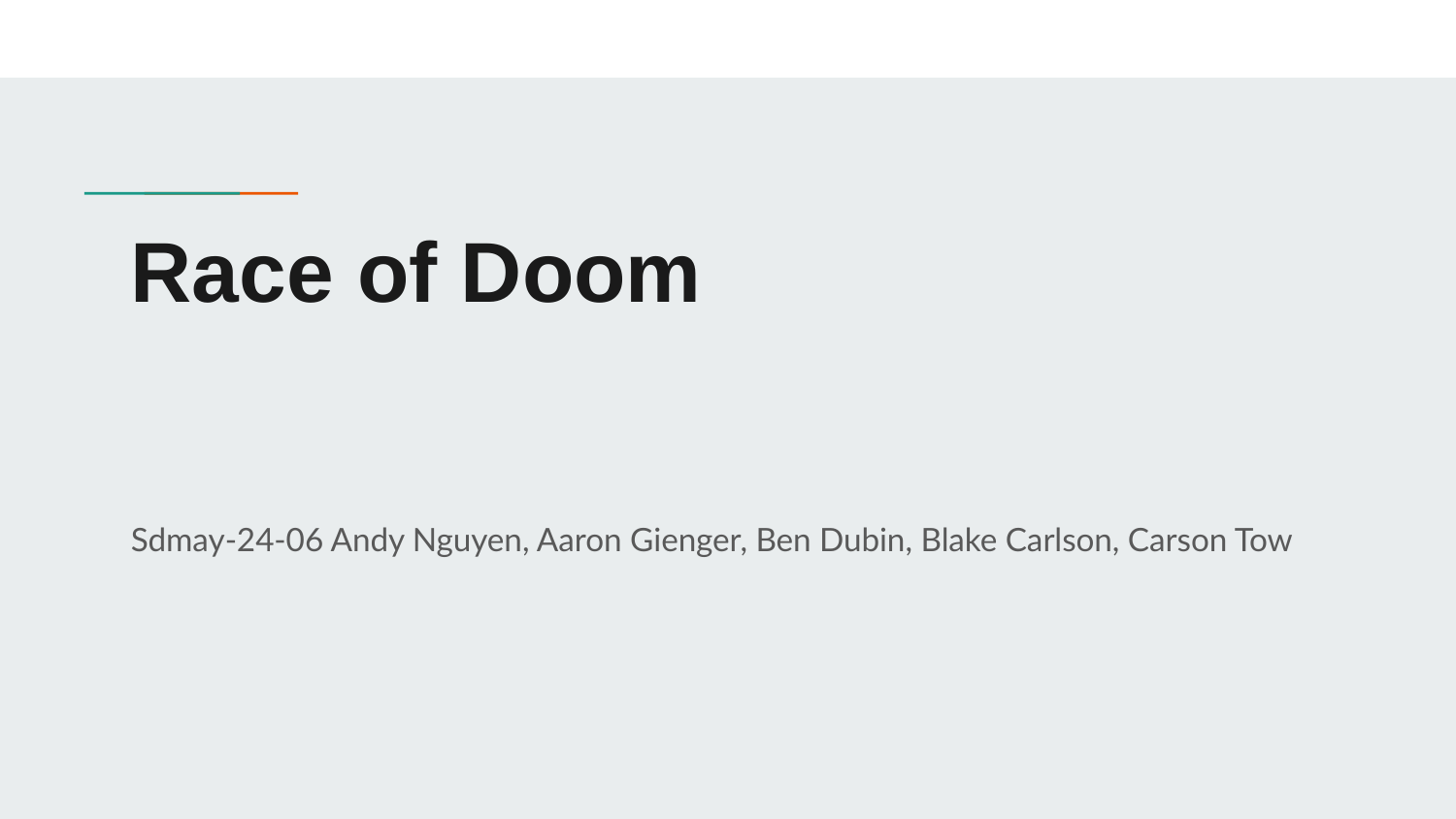

# Race of Doom
Sdmay-24-06 Andy Nguyen, Aaron Gienger, Ben Dubin, Blake Carlson, Carson Tow